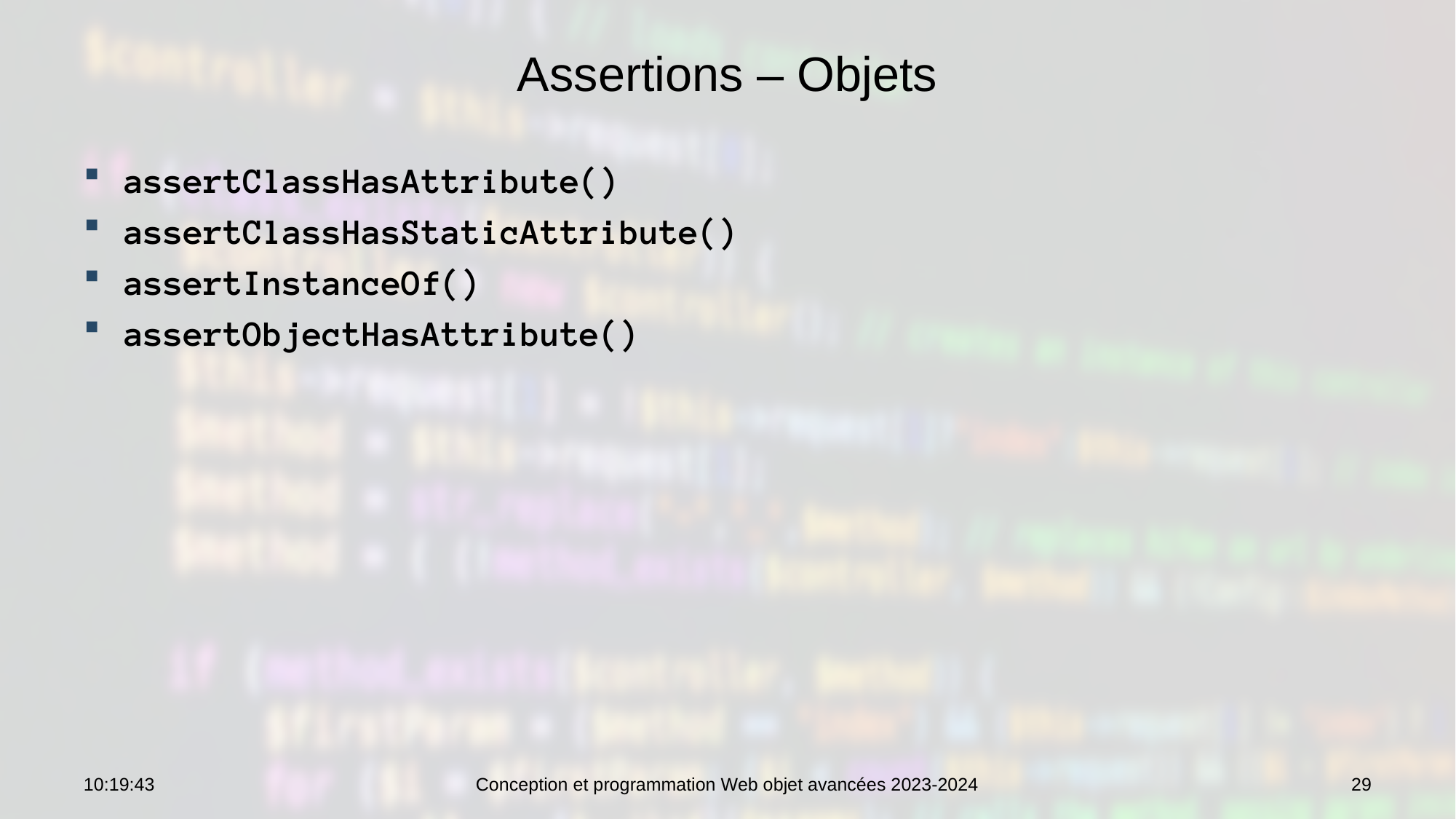

# Assertions – Objets
assertClassHasAttribute()
assertClassHasStaticAttribute()
assertInstanceOf()
assertObjectHasAttribute()
10:19:43
Conception et programmation Web objet avancées 2023-2024
29